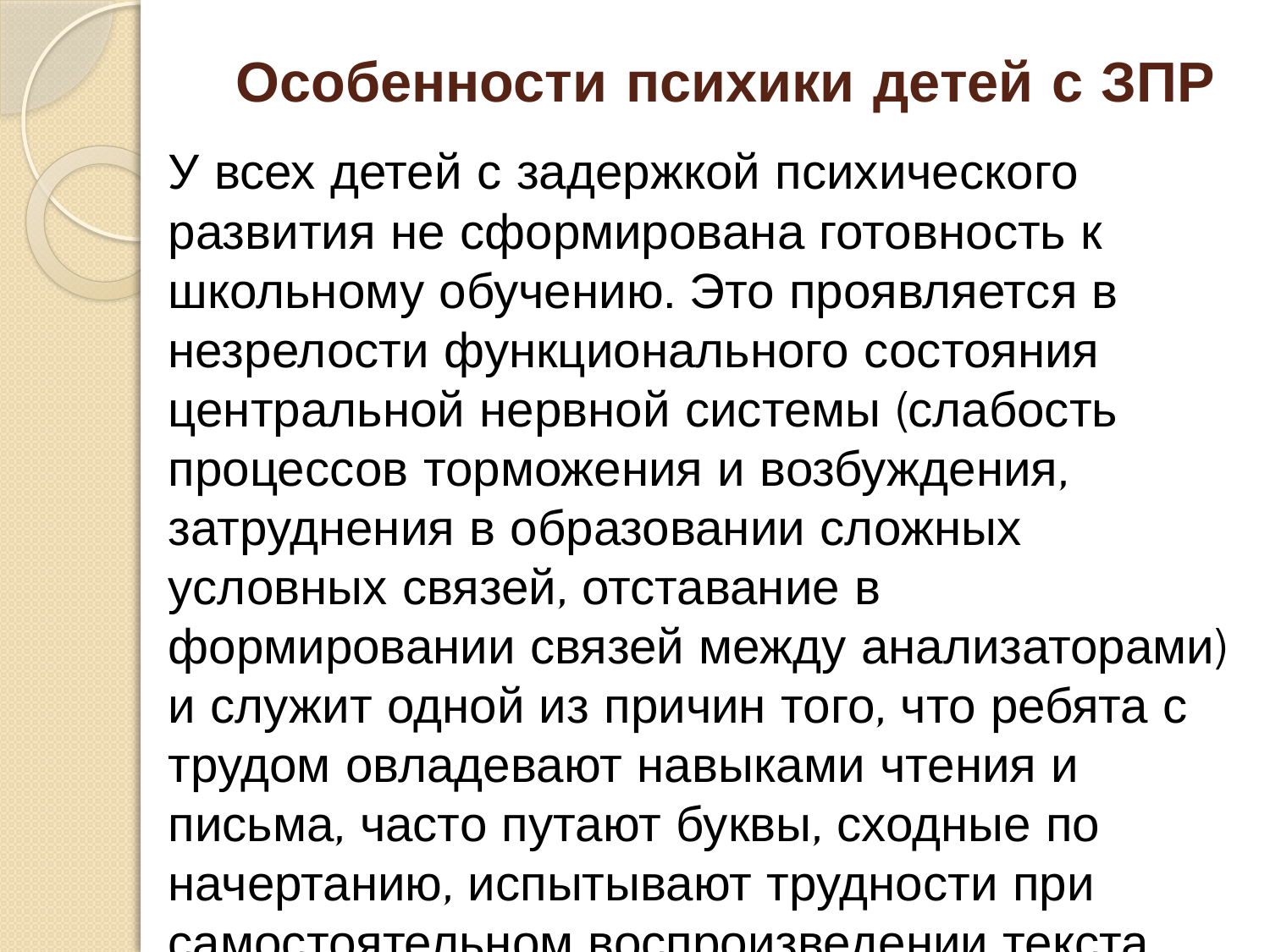

# Особенности психики детей с ЗПР
	У всех детей с задержкой психического развития не сформирована готовность к школьному обучению. Это проявляется в незрелости функционального состояния центральной нервной системы (слабость процессов торможения и возбуждения, затруднения в образовании сложных условных связей, отставание в формировании связей между анализаторами) и служит одной из причин того, что ребята с трудом овладевают навыками чтения и письма, часто путают буквы, сходные по начертанию, испытывают трудности при самостоятельном воспроизведении текста.